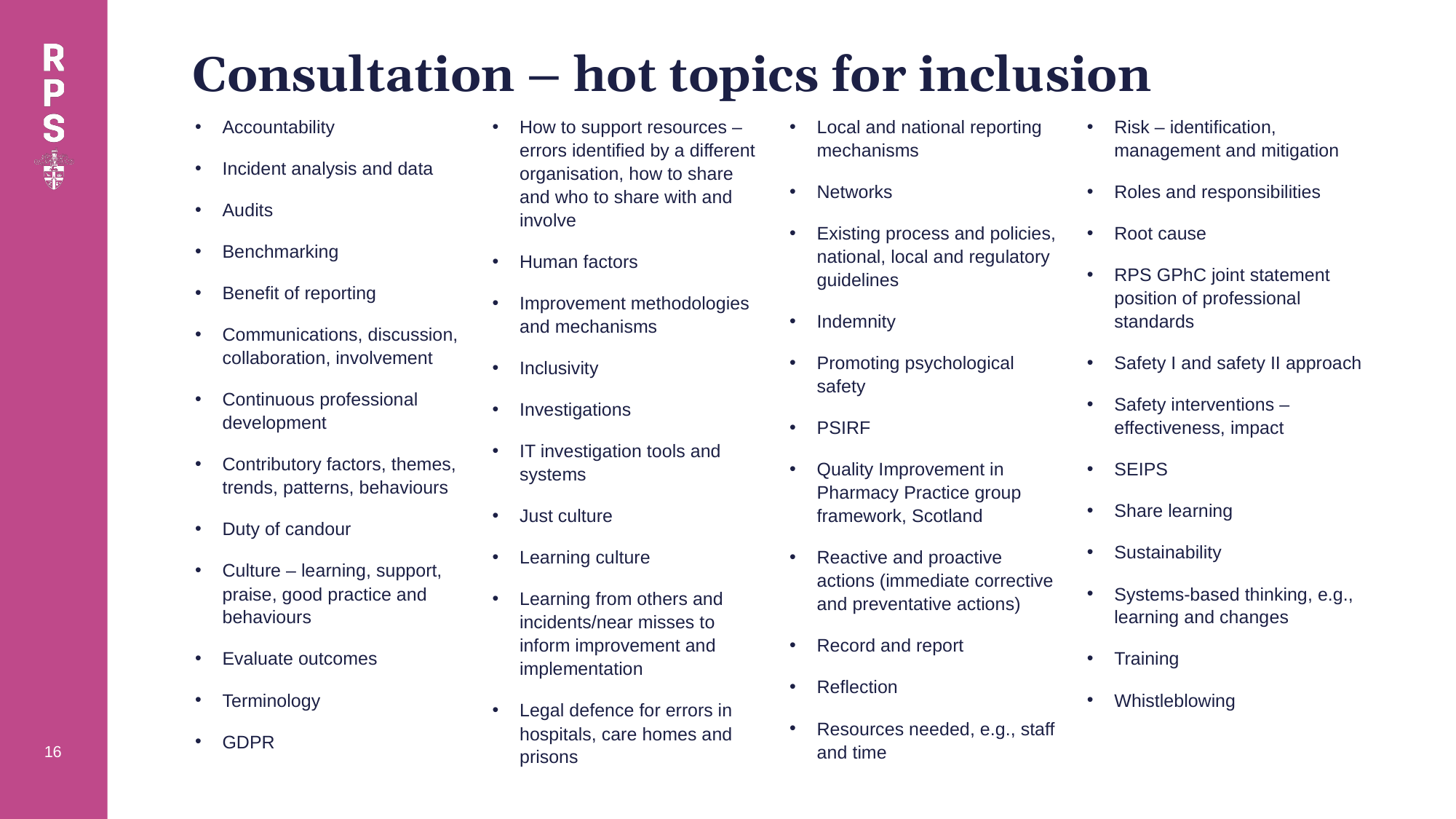

Consultation – hot topics for inclusion
Accountability
Incident analysis and data
Audits
Benchmarking
Benefit of reporting
Communications, discussion, collaboration, involvement
Continuous professional development
Contributory factors, themes, trends, patterns, behaviours
Duty of candour
Culture – learning, support, praise, good practice and behaviours
Evaluate outcomes
Terminology
GDPR
How to support resources – errors identified by a different organisation, how to share and who to share with and involve
Human factors
Improvement methodologies and mechanisms
Inclusivity
Investigations
IT investigation tools and systems
Just culture
Learning culture
Learning from others and incidents/near misses to inform improvement and implementation
Legal defence for errors in hospitals, care homes and prisons
Local and national reporting mechanisms
Networks
Existing process and policies, national, local and regulatory guidelines
Indemnity
Promoting psychological safety
PSIRF
Quality Improvement in Pharmacy Practice group framework, Scotland
Reactive and proactive actions (immediate corrective and preventative actions)
Record and report
Reflection
Resources needed, e.g., staff and time
Risk – identification, management and mitigation
Roles and responsibilities
Root cause
RPS GPhC joint statement position of professional standards
Safety I and safety II approach
Safety interventions – effectiveness, impact
SEIPS
Share learning
Sustainability
Systems-based thinking, e.g., learning and changes
Training
Whistleblowing